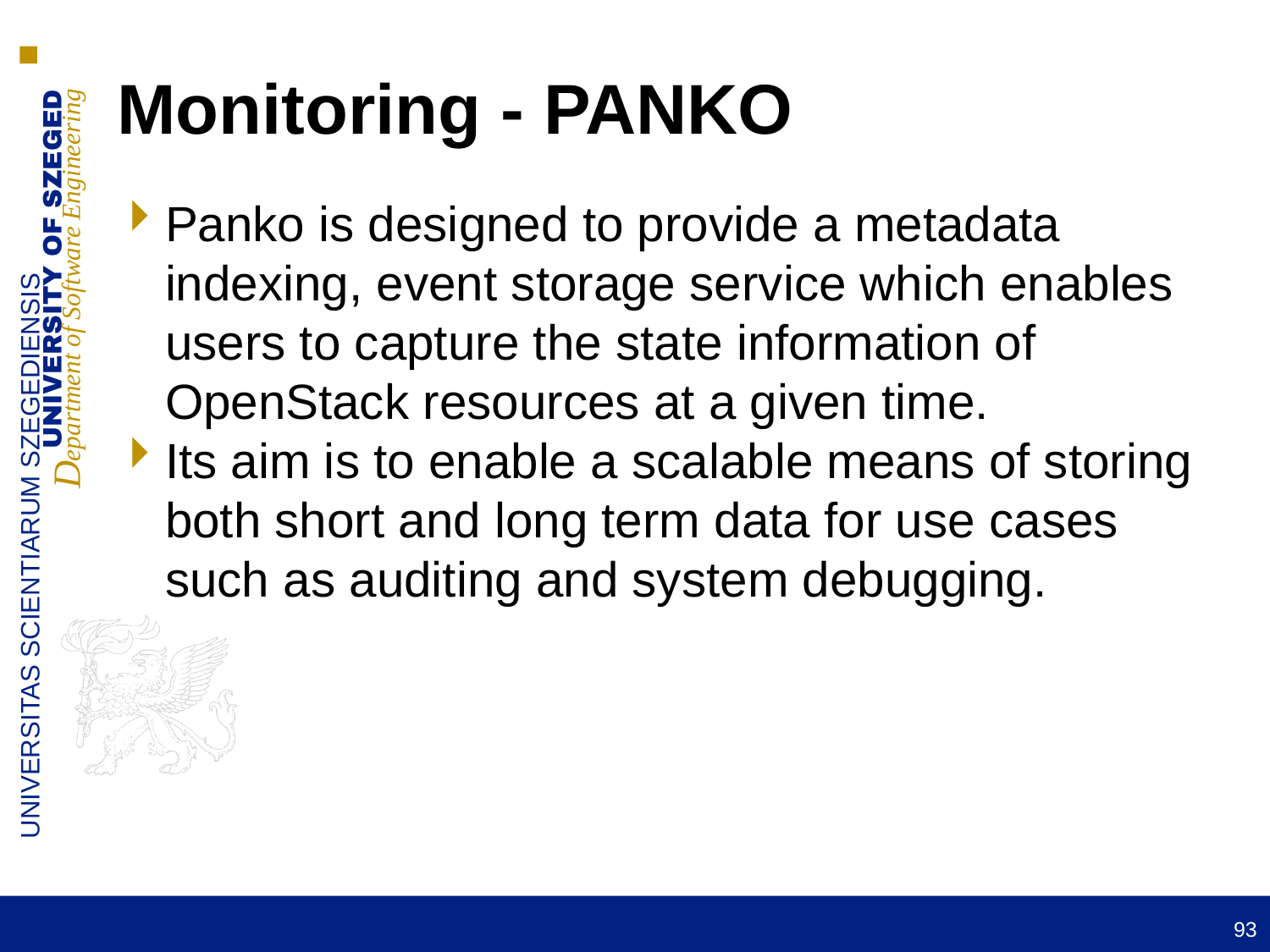

Monitoring - PANKO
Panko is designed to provide a metadata indexing, event storage service which enables users to capture the state information of OpenStack resources at a given time.
Its aim is to enable a scalable means of storing both short and long term data for use cases such as auditing and system debugging.

93